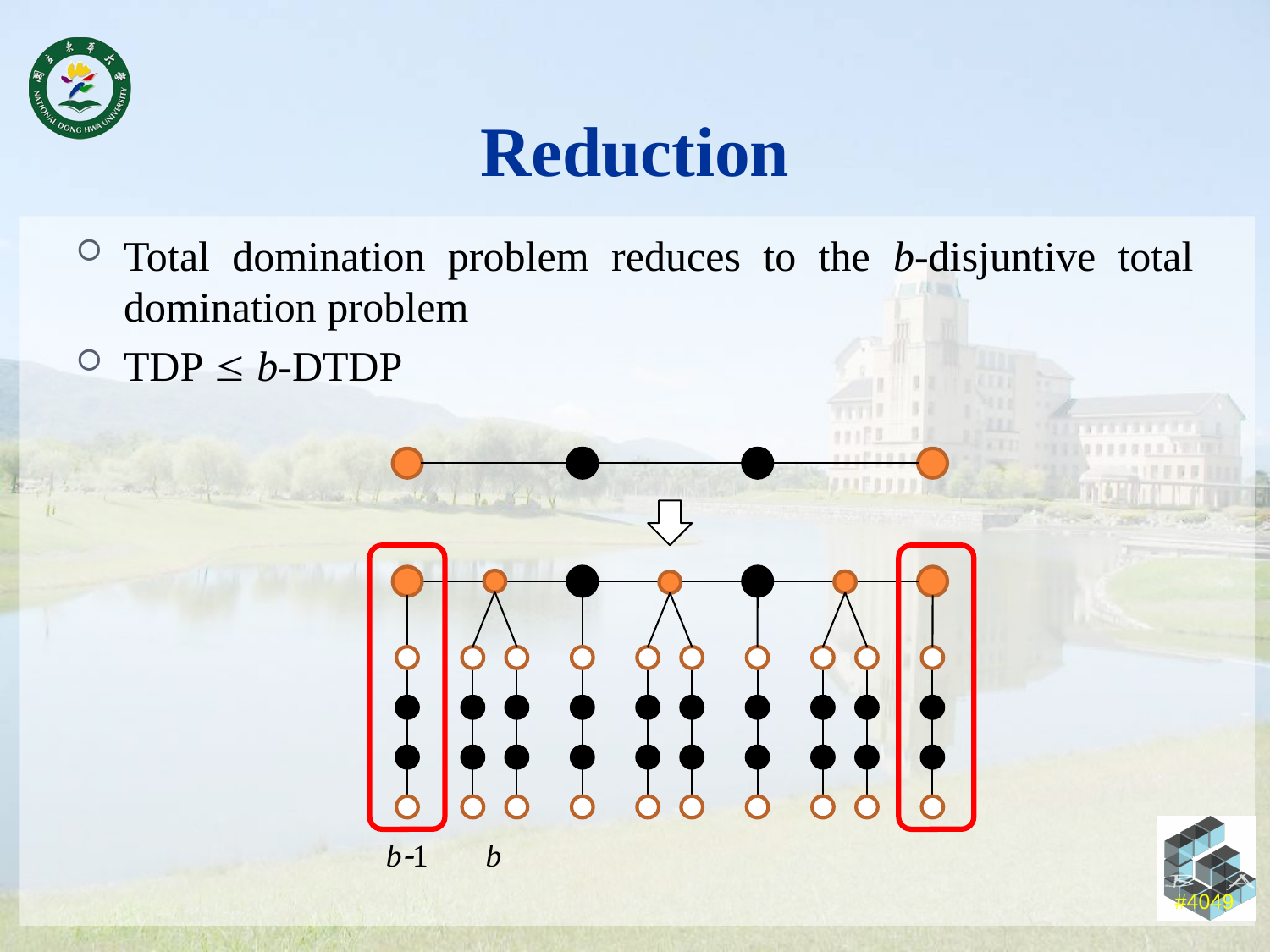

# Reduction
Total domination problem reduces to the b-disjuntive total domination problem
TDP ≤ b-DTDP

b−1
b